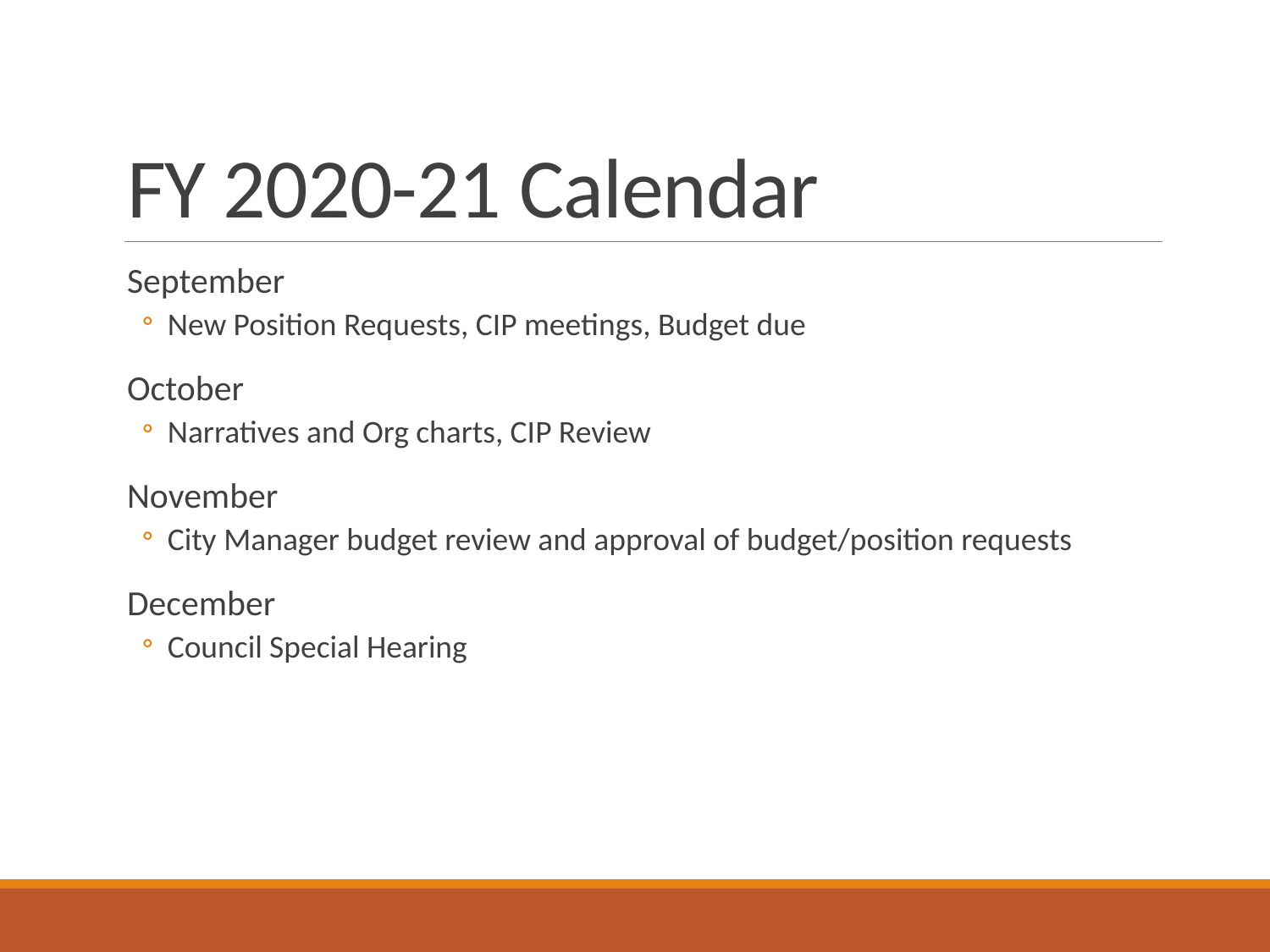

# FY 2020-21 Calendar
September
New Position Requests, CIP meetings, Budget due
October
Narratives and Org charts, CIP Review
November
City Manager budget review and approval of budget/position requests
December
Council Special Hearing